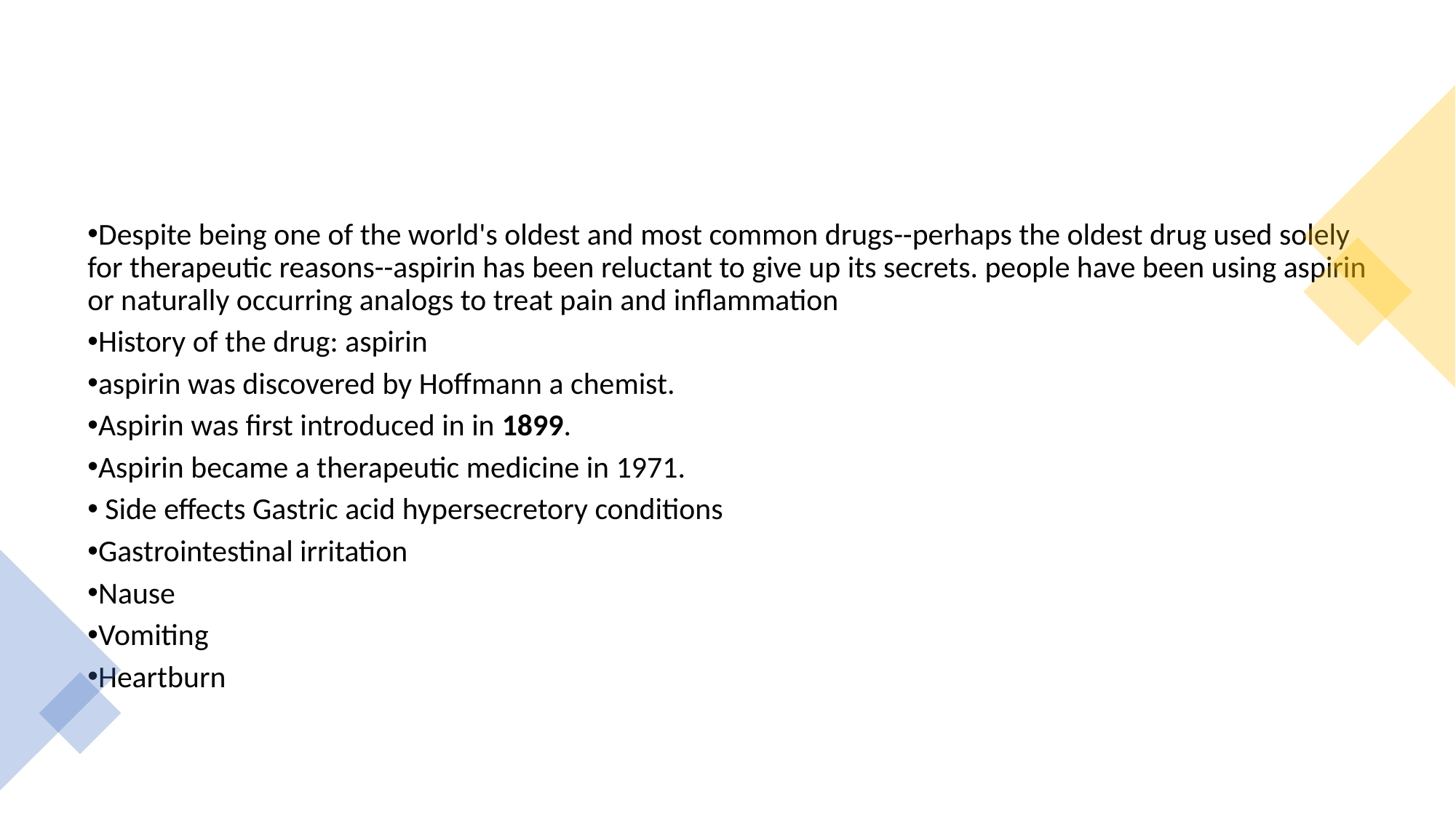

Despite being one of the world's oldest and most common drugs--perhaps the oldest drug used solely for therapeutic reasons--aspirin has been reluctant to give up its secrets. people have been using aspirin or naturally occurring analogs to treat pain and inflammation
History of the drug: aspirin
aspirin was discovered by Hoffmann a chemist.
Aspirin was first introduced in in 1899.
Aspirin became a therapeutic medicine in 1971.
 Side effects Gastric acid hypersecretory conditions
Gastrointestinal irritation
Nause
Vomiting
Heartburn

z